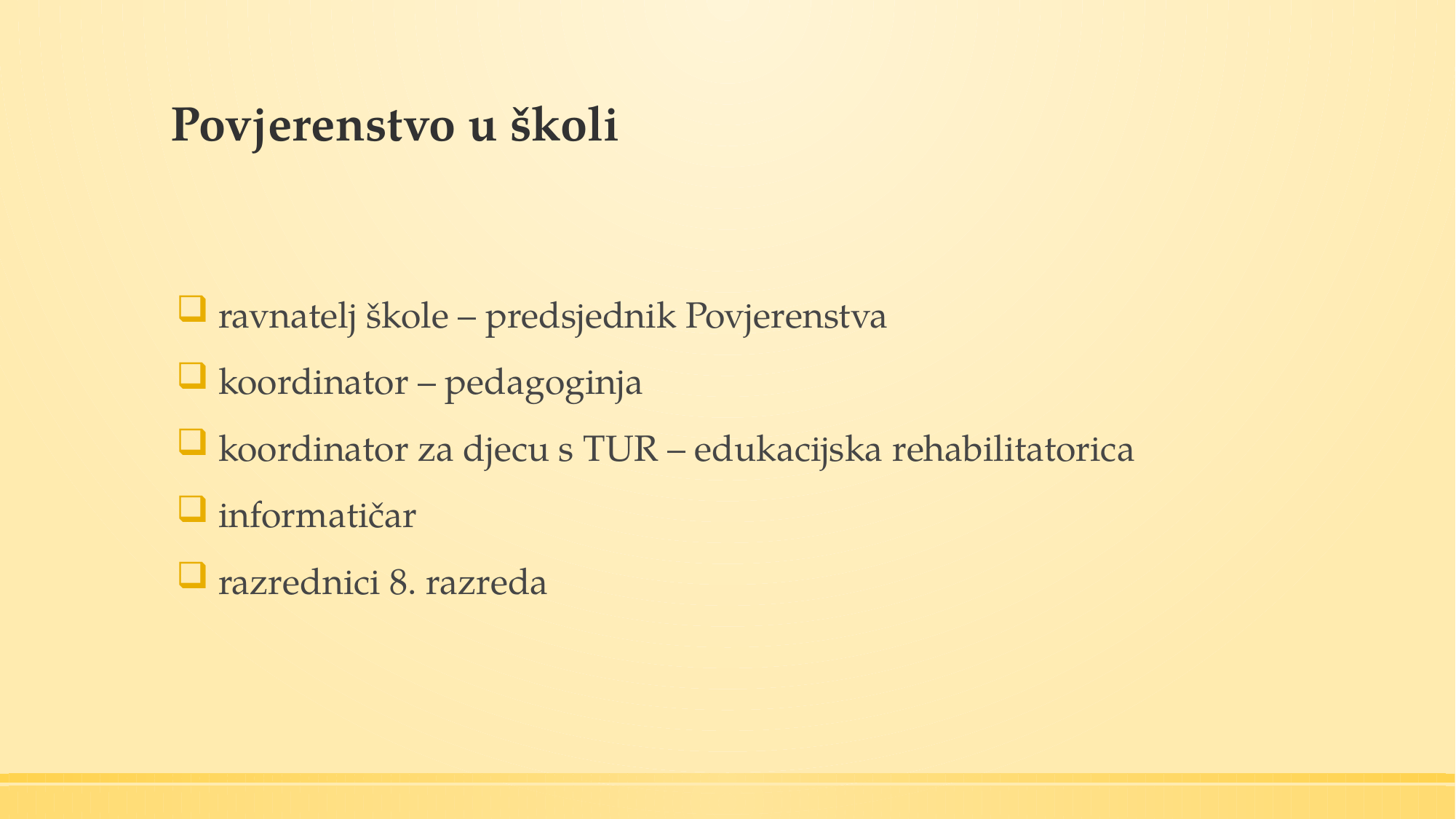

# Povjerenstvo u školi

 ravnatelj škole – predsjednik Povjerenstva
 koordinator – pedagoginja
 koordinator za djecu s TUR – edukacijska rehabilitatorica
 informatičar
 razrednici 8. razreda